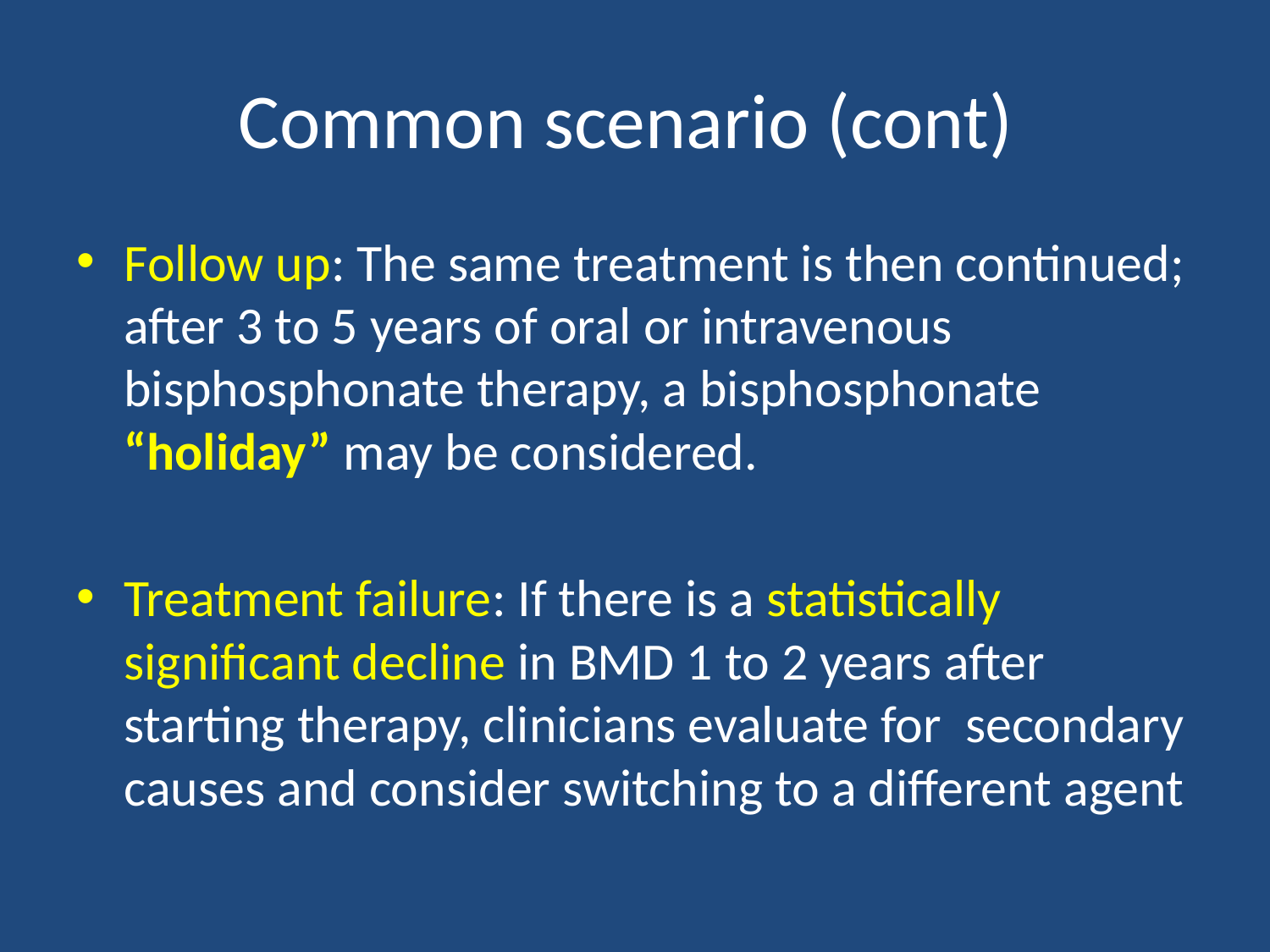

# Common scenario (cont)
Follow up: The same treatment is then continued; after 3 to 5 years of oral or intravenous bisphosphonate therapy, a bisphosphonate “holiday” may be considered.

Treatment failure: If there is a statistically significant decline in BMD 1 to 2 years after starting therapy, clinicians evaluate for  secondary causes and consider switching to a different agent